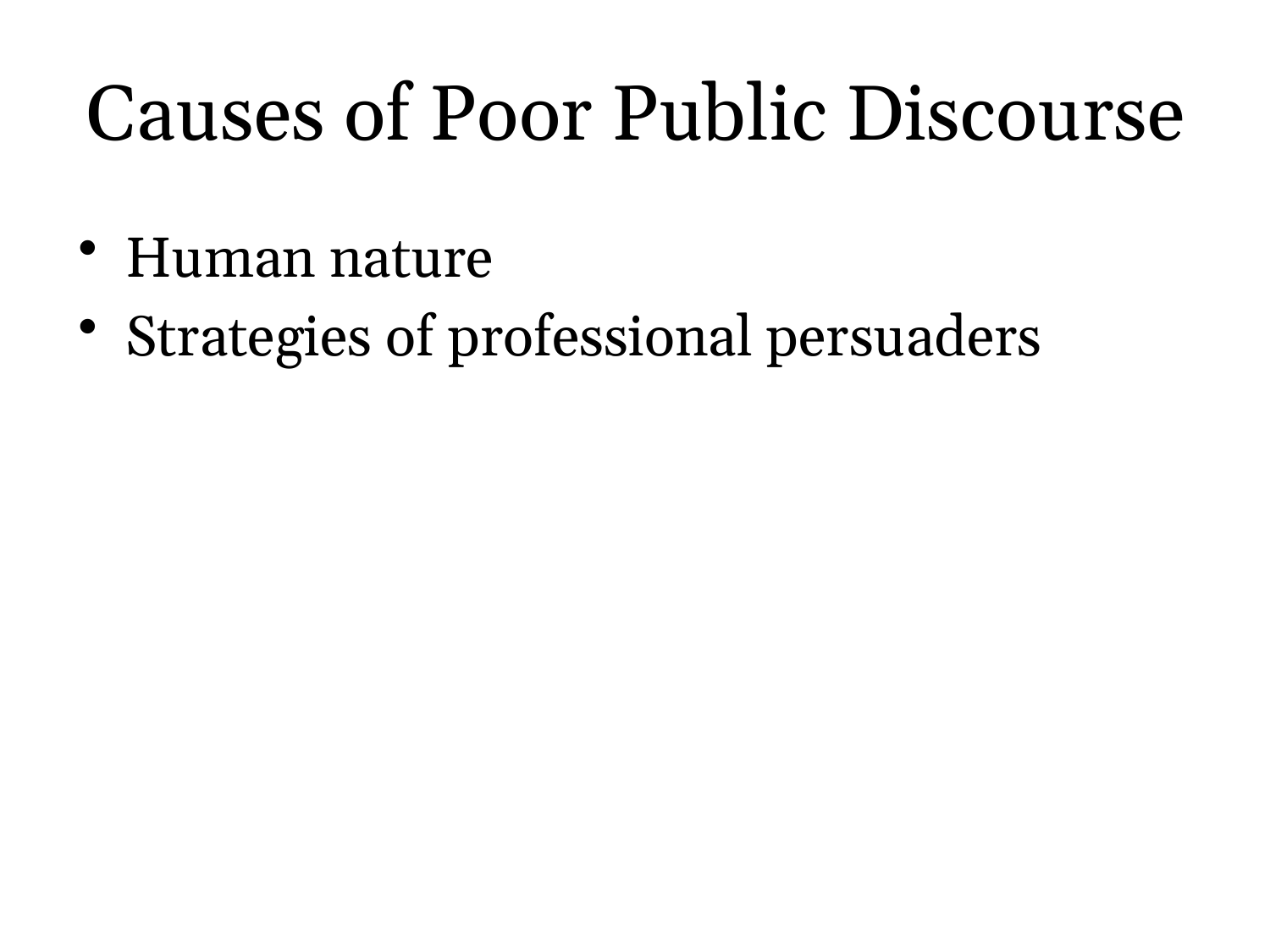

# Causes of Poor Public Discourse
Human nature
Strategies of professional persuaders